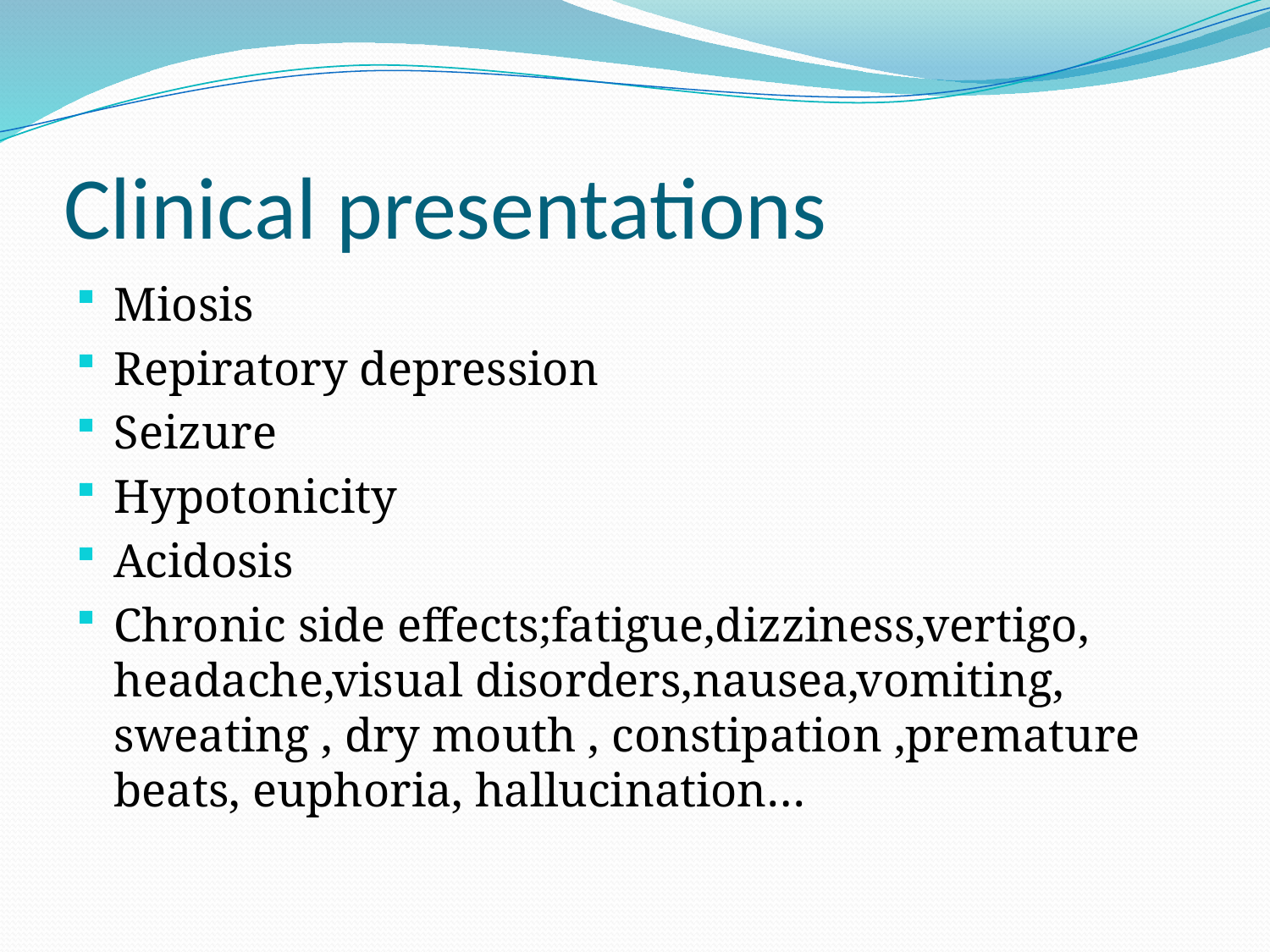

# Clinical presentations
Miosis
Repiratory depression
Seizure
Hypotonicity
Acidosis
Chronic side effects;fatigue,dizziness,vertigo, headache,visual disorders,nausea,vomiting, sweating , dry mouth , constipation ,premature beats, euphoria, hallucination…